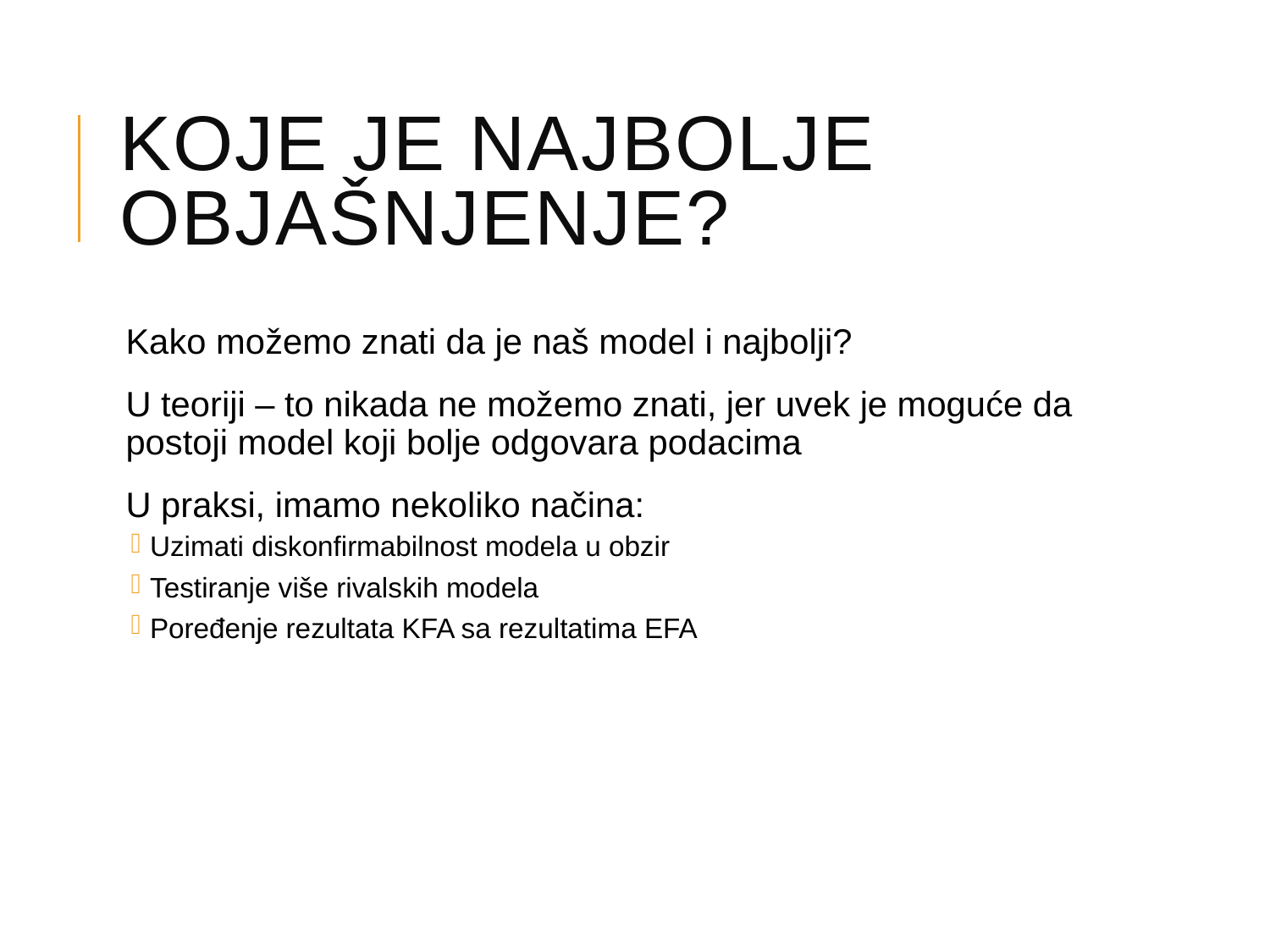

# Koje je najbolje objašnjenje?
Kako možemo znati da je naš model i najbolji?
U teoriji – to nikada ne možemo znati, jer uvek je moguće da postoji model koji bolje odgovara podacima
U praksi, imamo nekoliko načina:
Uzimati diskonfirmabilnost modela u obzir
Testiranje više rivalskih modela
Poređenje rezultata KFA sa rezultatima EFA